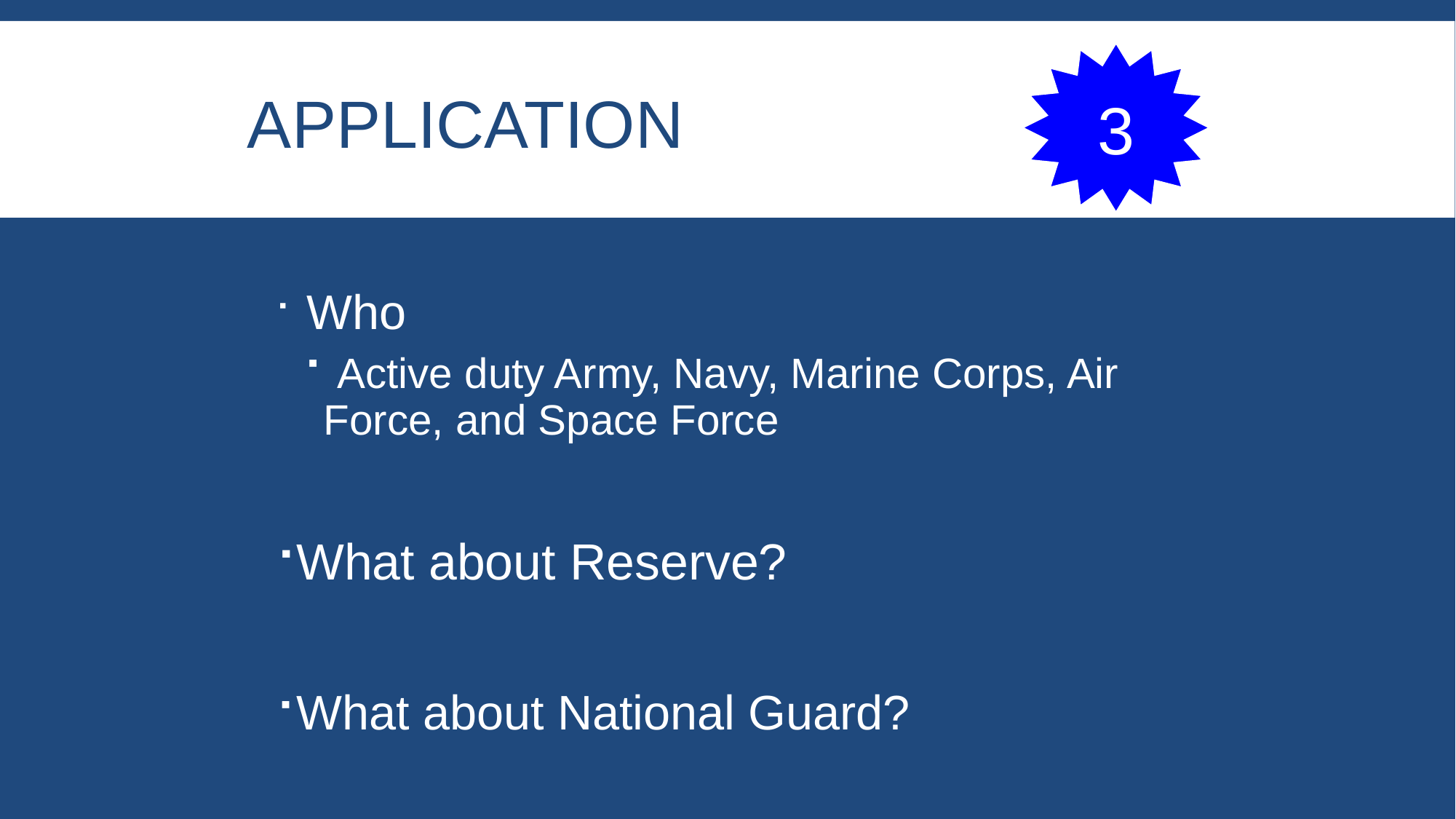

3
# APPLICATION
 Who
 Active duty Army, Navy, Marine Corps, Air Force, and Space Force

What about Reserve?

What about National Guard?